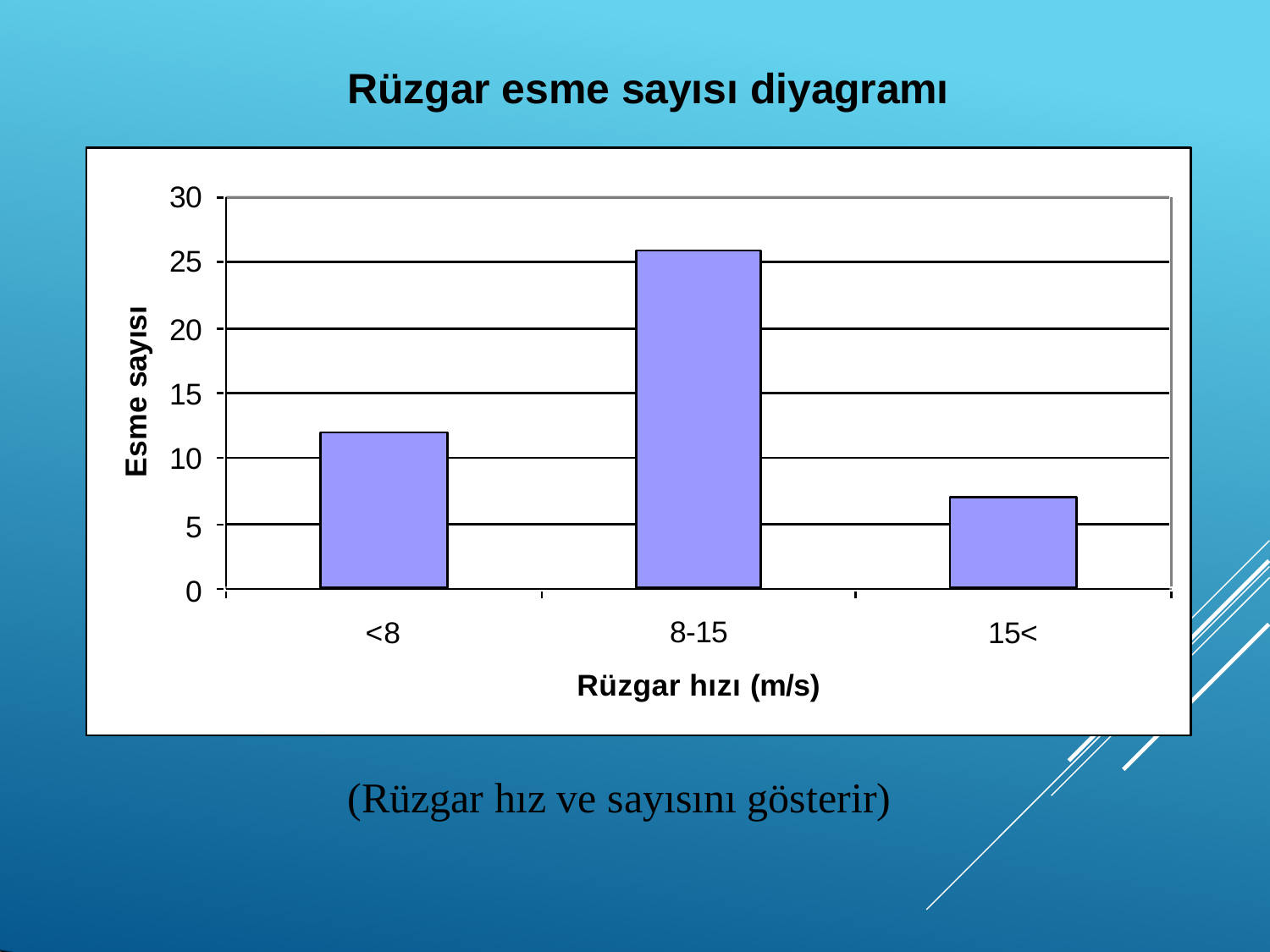

# Rüzgar esme sayısı diyagramı

30
25

20
15
10

5
0
Esme sayısı
8-15
Rüzgar hızı (m/s)
<8
15<
(Rüzgar hız ve sayısını gösterir)